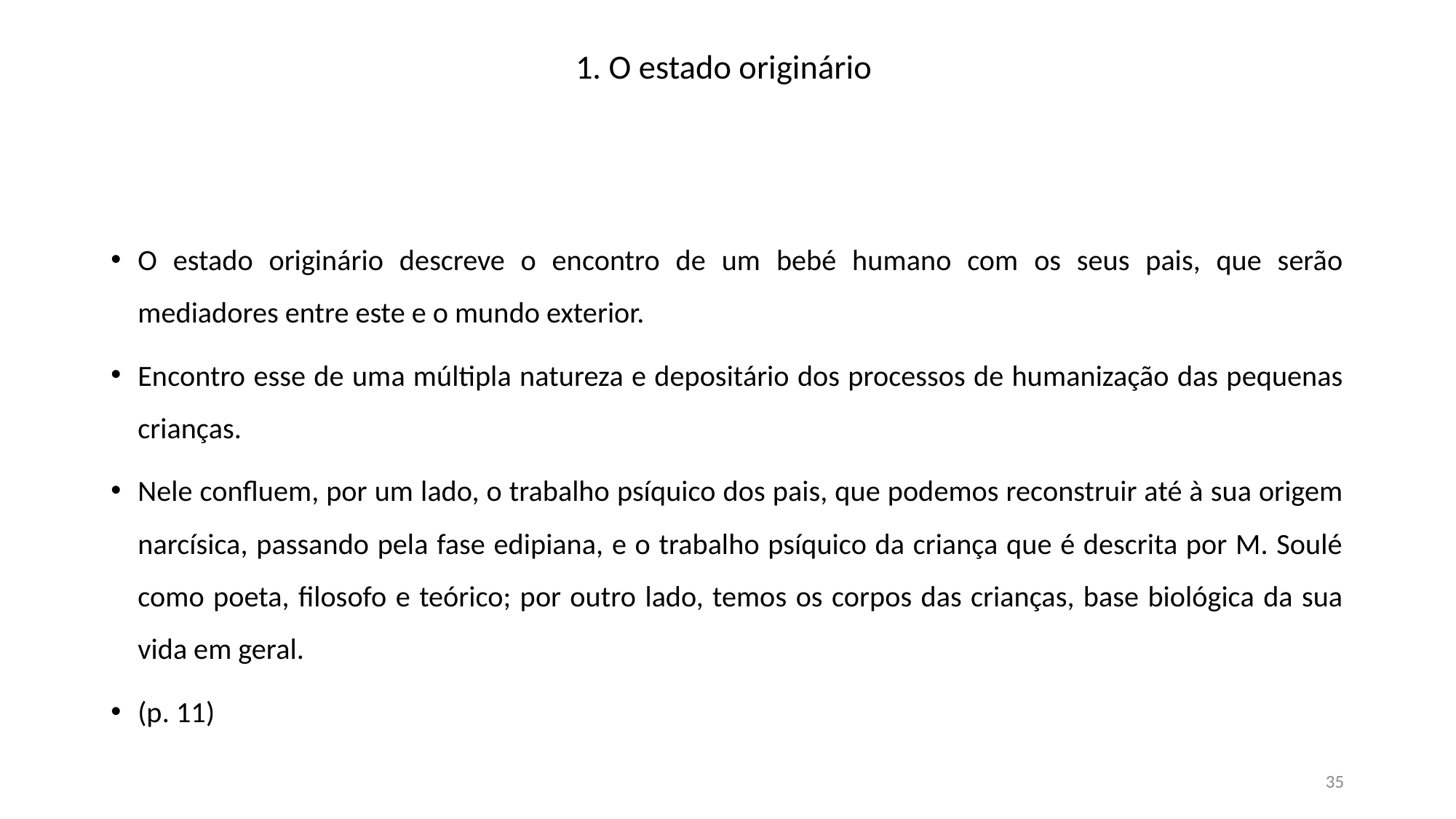

# 1. O estado originário
O estado originário descreve o encontro de um bebé humano com os seus pais, que serão mediadores entre este e o mundo exterior.
Encontro esse de uma múltipla natureza e depositário dos processos de humanização das pequenas crianças.
Nele confluem, por um lado, o trabalho psíquico dos pais, que podemos reconstruir até à sua origem narcísica, passando pela fase edipiana, e o trabalho psíquico da criança que é descrita por M. Soulé como poeta, filosofo e teórico; por outro lado, temos os corpos das crianças, base biológica da sua vida em geral.
(p. 11)
35